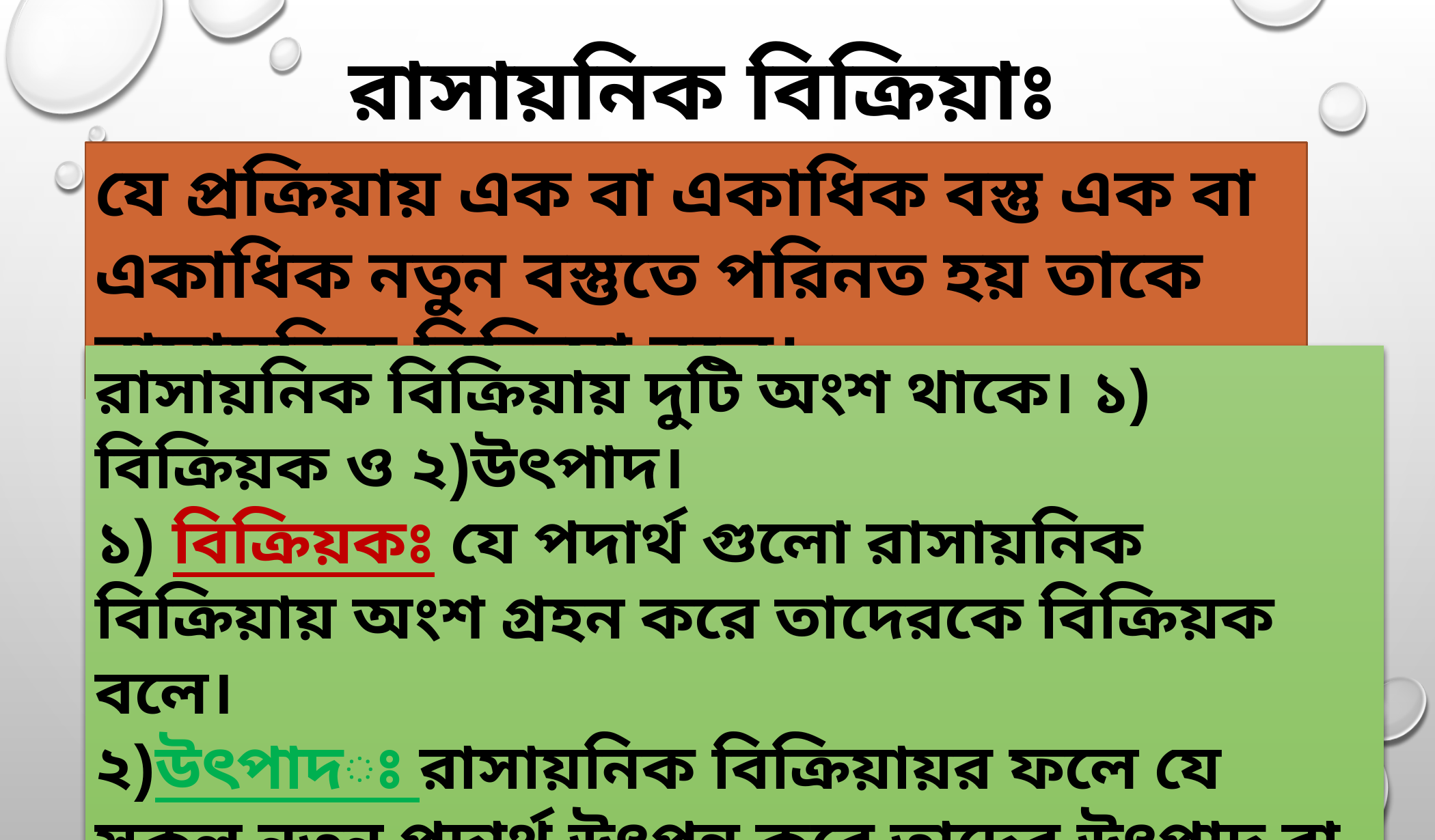

রাসায়নিক বিক্রিয়াঃ
যে প্রক্রিয়ায় এক বা একাধিক বস্তু এক বা একাধিক নতুন বস্তুতে পরিনত হয় তাকে রাসায়নিক বিক্রিয়া বলে।
রাসায়নিক বিক্রিয়ায় দুটি অংশ থাকে। ১) বিক্রিয়ক ও ২)উৎপাদ।
১) বিক্রিয়কঃ যে পদার্থ গুলো রাসায়নিক বিক্রিয়ায় অংশ গ্রহন করে তাদেরকে বিক্রিয়ক বলে।
২)উৎপাদঃ রাসায়নিক বিক্রিয়ায়র ফলে যে সকল নতুন পদার্থ উৎপন্ন করে তাদের উৎপাদ বা বিক্রিয়াজাত বলে।